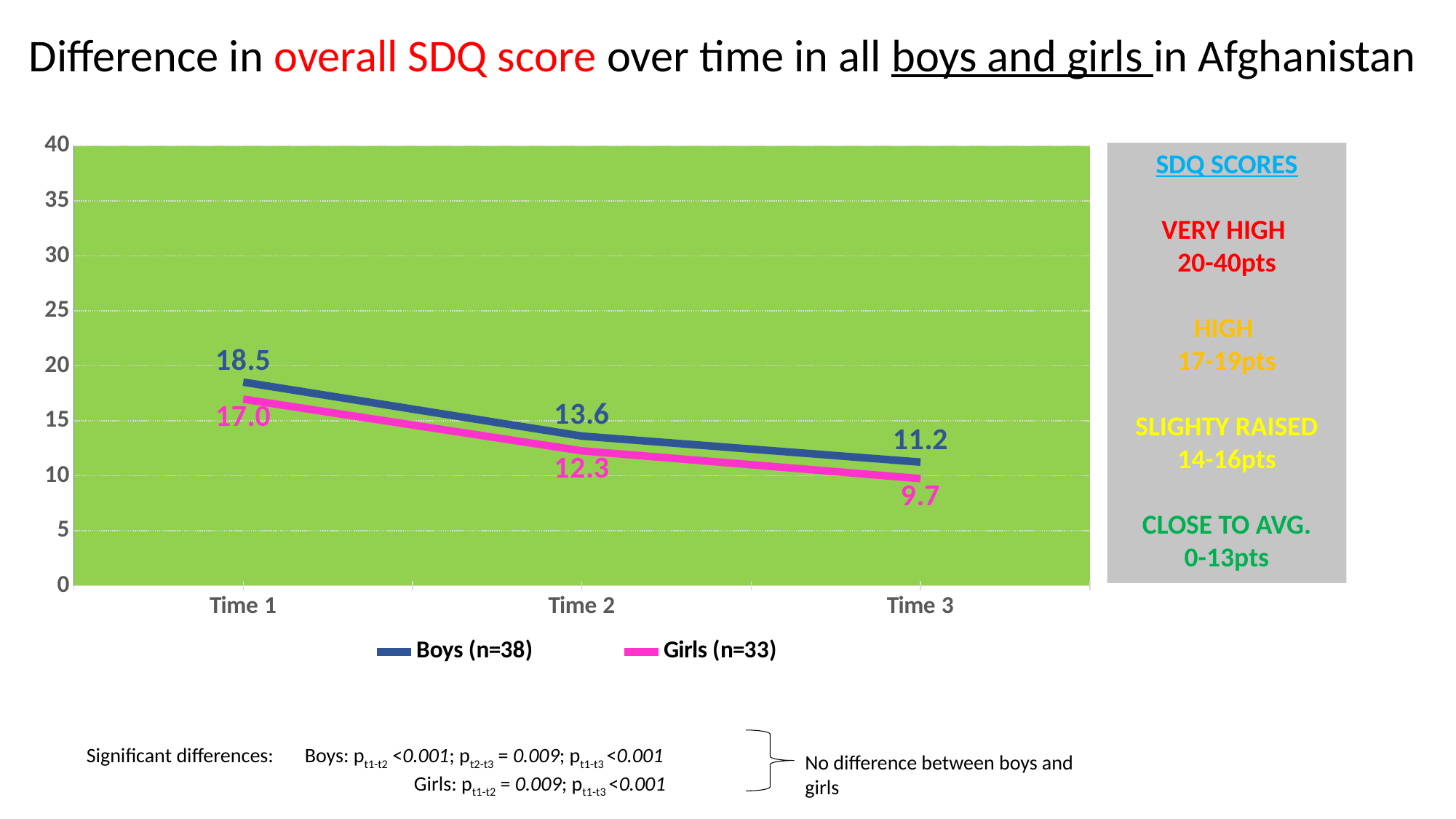

# Difference in overall SDQ score over time in all boys and girls in Afghanistan

### Chart

| Category | Boys (n=38) | Girls (n=33) |
|---|---|---|
| Time 1 | 18.52 | 16.97 |
| Time 2 | 13.61 | 12.27 |
| Time 3 | 11.24 | 9.74 |
SDQ SCORES

VERY HIGH
20-40pts

HIGH
17-19pts
SLIGHTY RAISED
14-16pts

CLOSE TO AVG.
0-13pts

No difference between boys and girls
Significant differences: 	Boys: pt1-t2 <0.001; pt2-t3 = 0.009; pt1-t3 <0.001
		       	Girls: pt1-t2 = 0.009; pt1-t3 <0.001